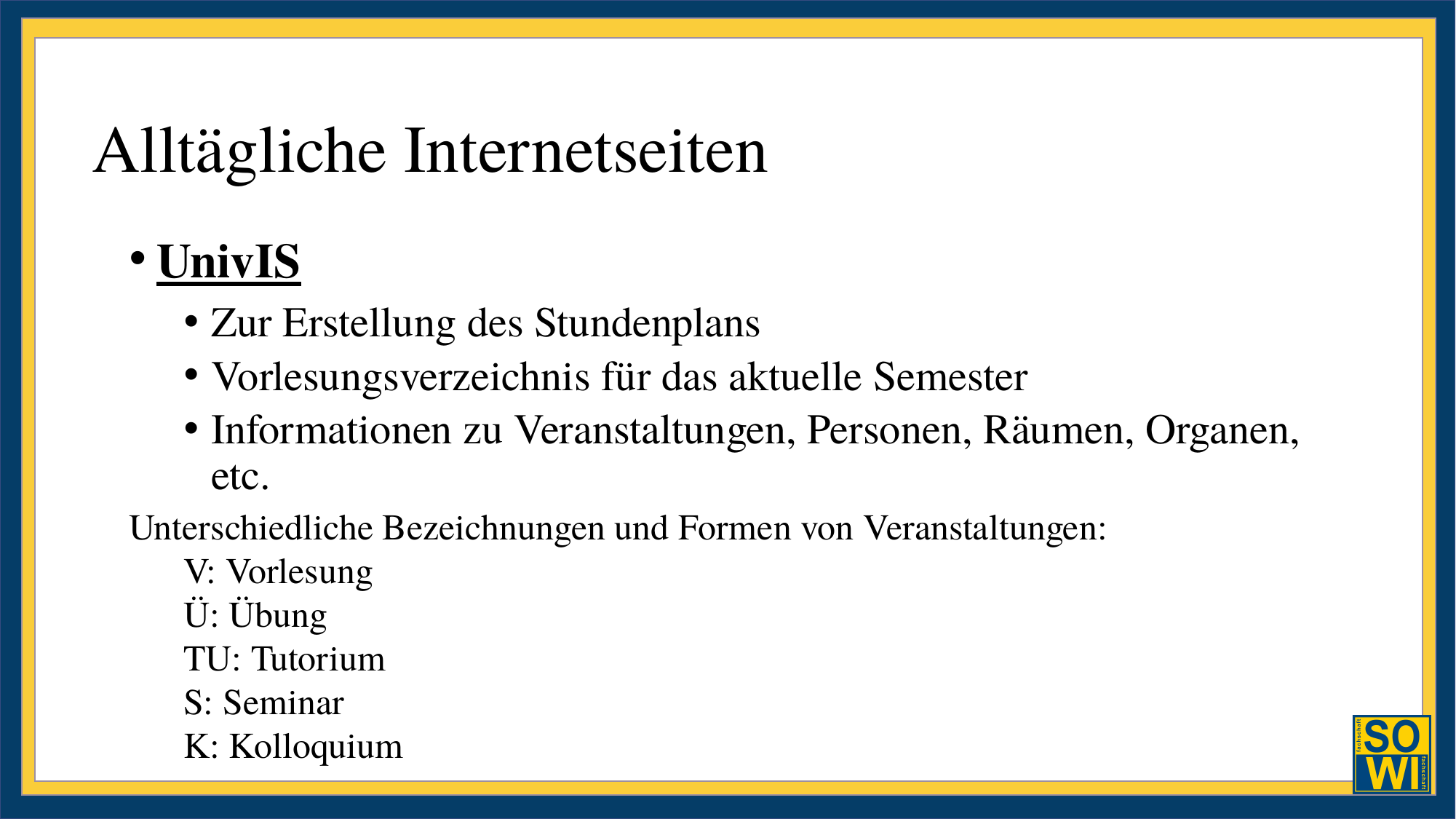

# Alltägliche Internetseiten
UnivIS
Zur Erstellung des Stundenplans
Vorlesungsverzeichnis für das aktuelle Semester
Informationen zu Veranstaltungen, Personen, Räumen, Organen, etc.
Unterschiedliche Bezeichnungen und Formen von Veranstaltungen:
V: Vorlesung
Ü: Übung
TU: Tutorium
S: Seminar
K: Kolloquium